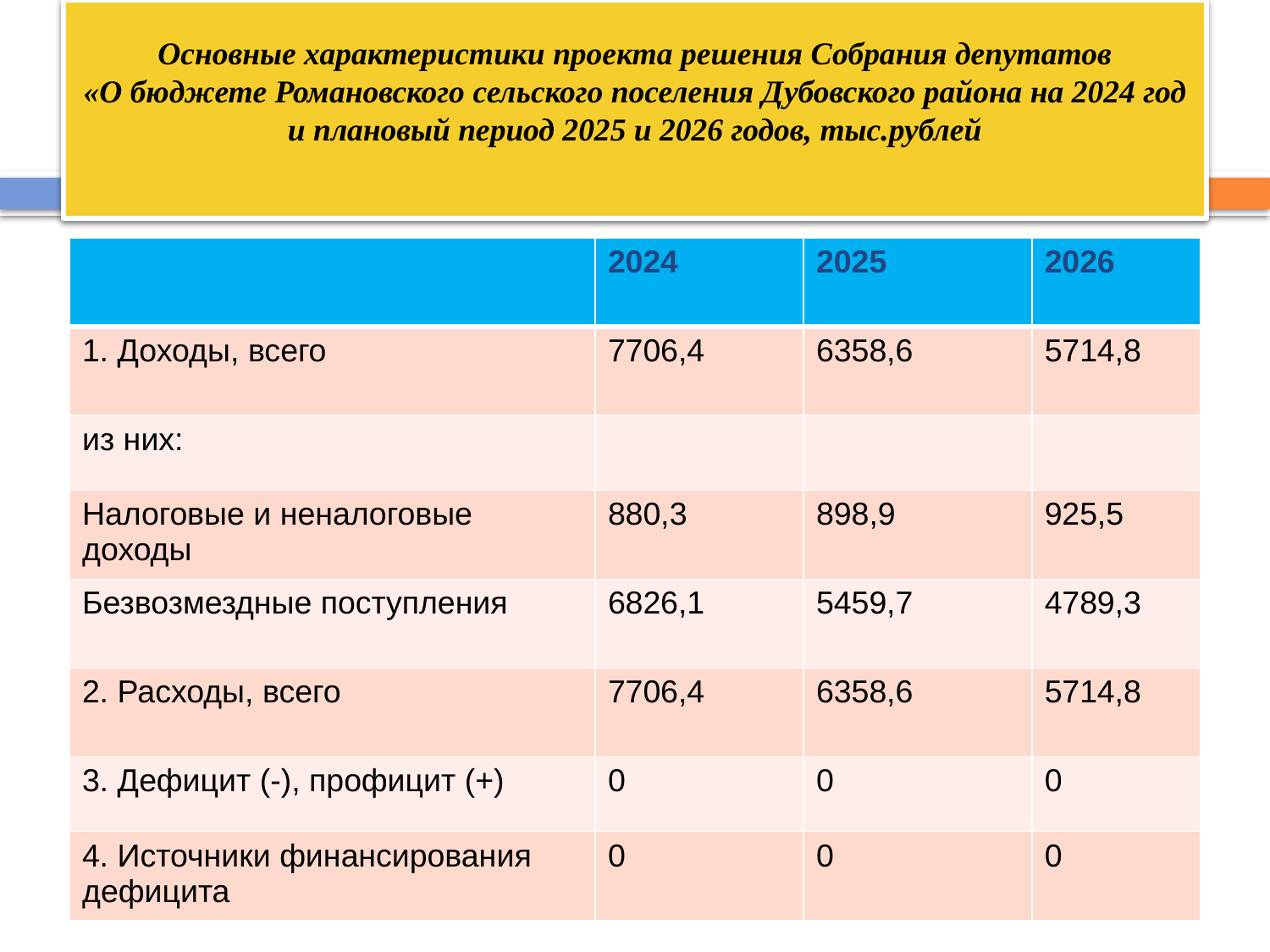

# Основные характеристики проекта решения Собрания депутатов «О бюджете Романовского сельского поселения Дубовского района на 2024 год и плановый период 2025 и 2026 годов, тыс.рублей
|  | 2024 | 2025 | 2026 |
| --- | --- | --- | --- |
| 1. Доходы, всего | 7706,4 | 6358,6 | 5714,8 |
| из них: |  |  |  |
| Налоговые и неналоговые доходы | 880,3 | 898,9 | 925,5 |
| Безвозмездные поступления | 6826,1 | 5459,7 | 4789,3 |
| 2. Расходы, всего | 7706,4 | 6358,6 | 5714,8 |
| 3. Дефицит (-), профицит (+) | 0 | 0 | 0 |
| 4. Источники финансирования дефицита | 0 | 0 | 0 |